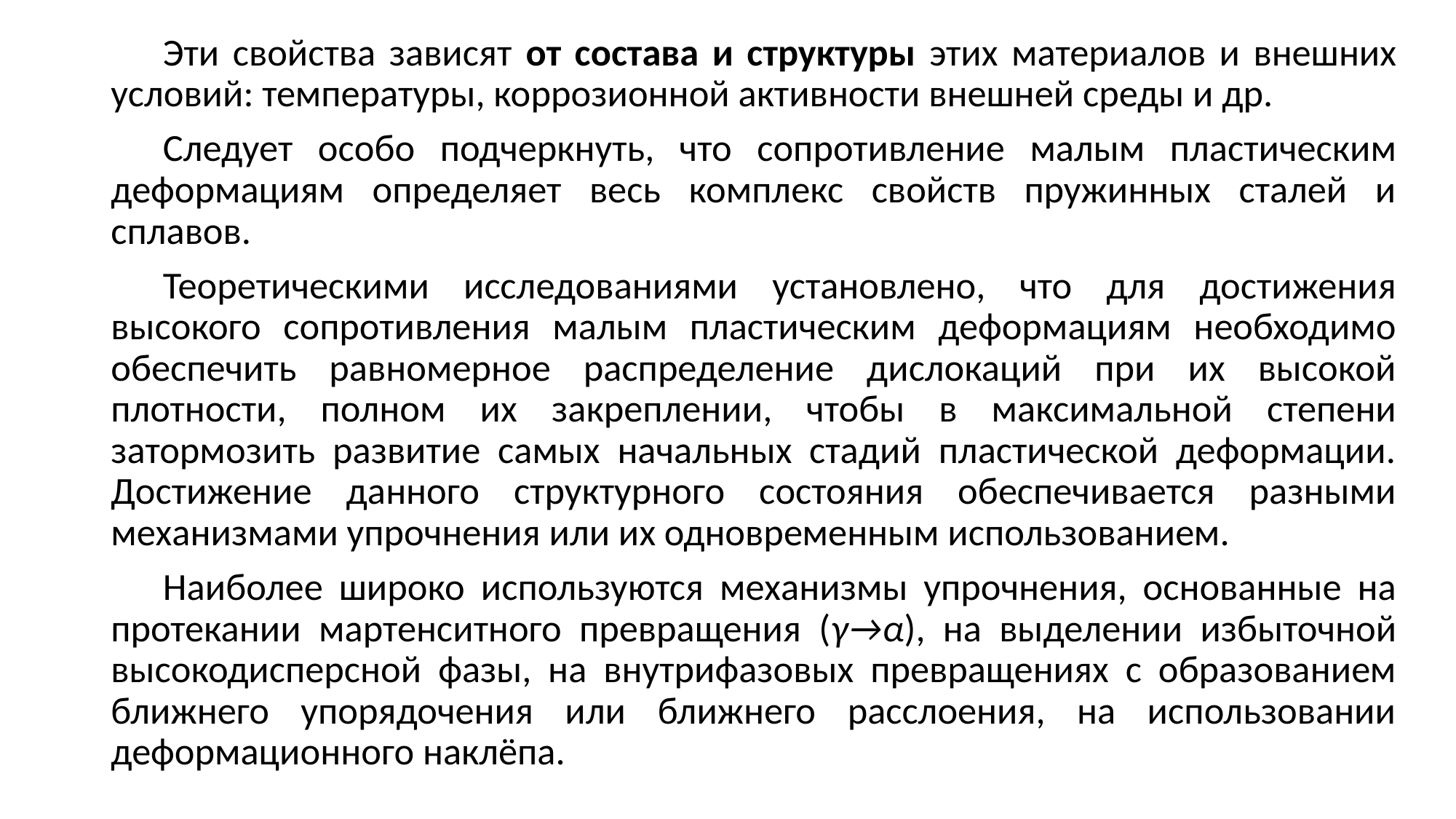

Эти свойства зависят от состава и структуры этих материалов и внешних условий: температуры, коррозионной активности внешней среды и др.
Следует особо подчеркнуть, что сопротивление малым пластическим деформациям определяет весь комплекс свойств пружинных сталей и сплавов.
Теоретическими исследованиями установлено, что для достижения высокого сопротивления малым пластическим деформациям необходимо обеспечить равномерное распределение дислокаций при их высокой плотности, полном их закреплении, чтобы в максимальной степени затормозить развитие самых начальных стадий пластической деформации. Достижение данного структурного состояния обеспечивается разными механизмами упрочнения или их одновременным использованием.
Наиболее широко используются механизмы упрочнения, основанные на протекании мартенситного превращения (γ→α), на выделении избыточной высокодисперсной фазы, на внутрифазовых превращениях с образованием ближнего упорядочения или ближнего расслоения, на использовании деформационного наклёпа.